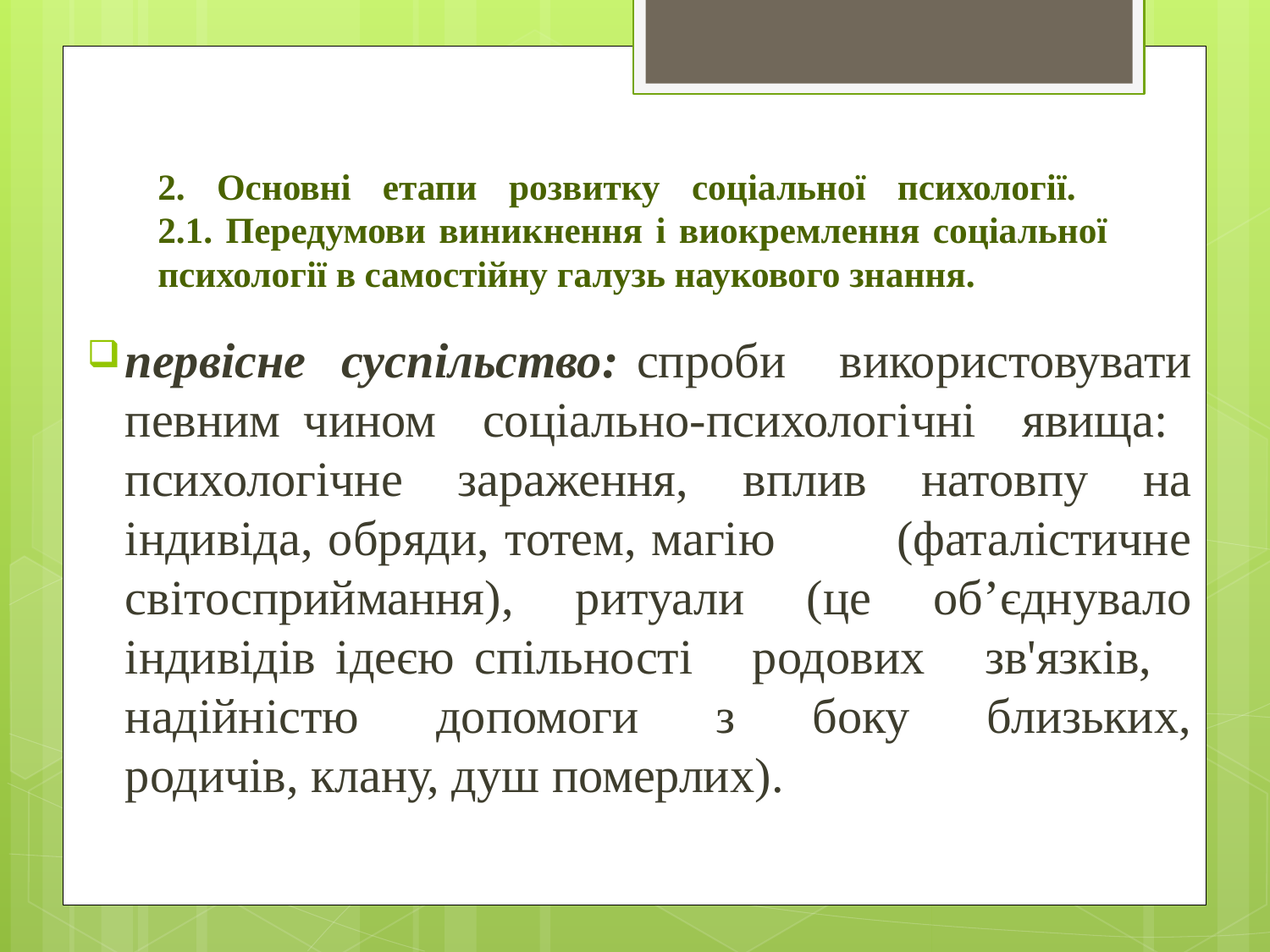

# 2. Основні етапи розвитку соціальної психології. 2.1. Передумови виникнення і виокремлення соціальної психології в самостійну галузь наукового знання.
первісне  суспільство: спроби   використовувати певним чином  соціально-психологічні  явища:  психологічне зараження, вплив натовпу на індивіда, обряди, тотем, магію        (фаталістичне світосприймання), ритуали (це об’єднувало індивідів ідеєю спільності   родових   зв'язків,   надійністю   допомоги   з   боку   близьких, родичів, клану, душ померлих).